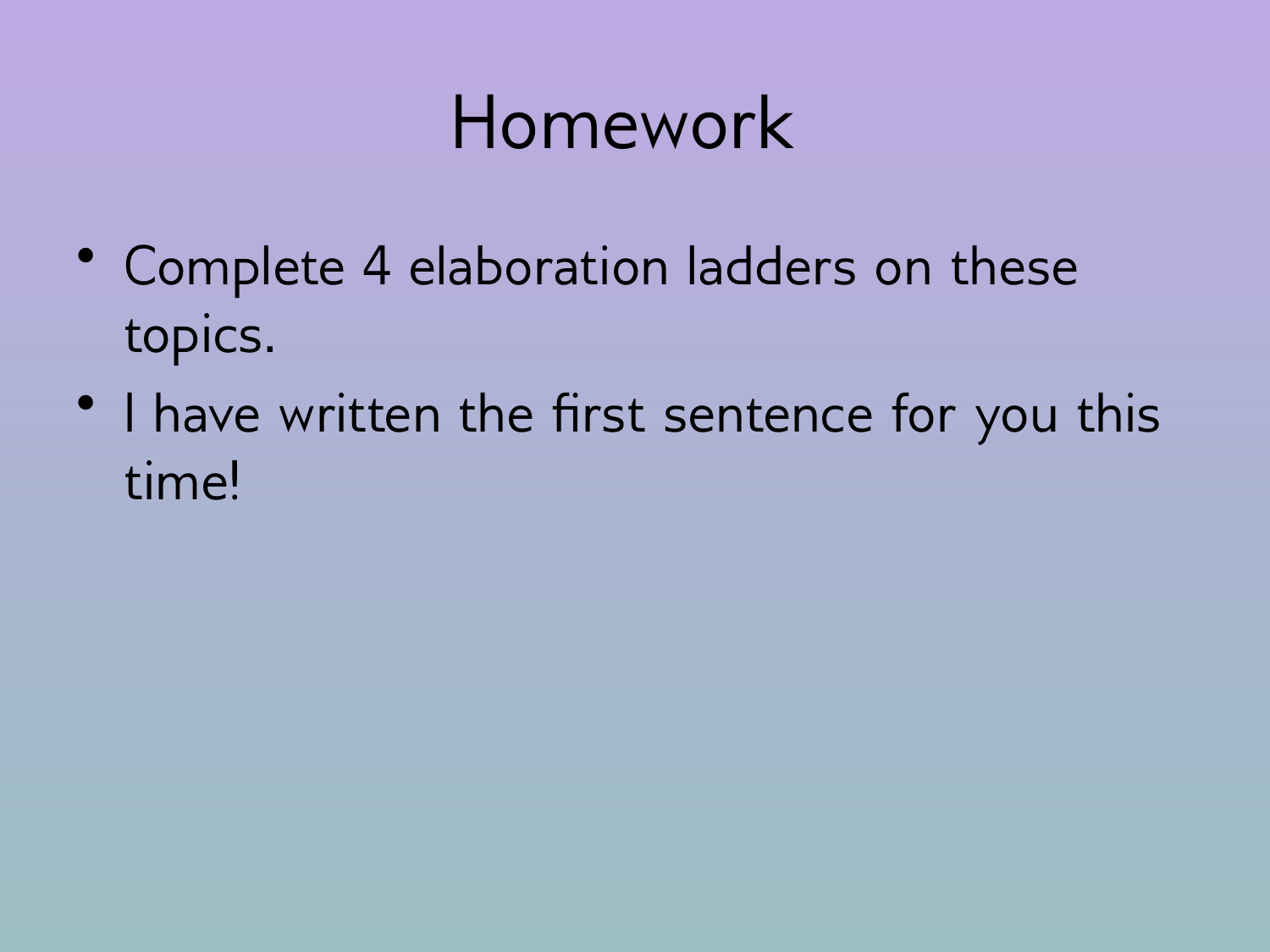

# Homework
Complete 4 elaboration ladders on these topics.
I have written the first sentence for you this time!